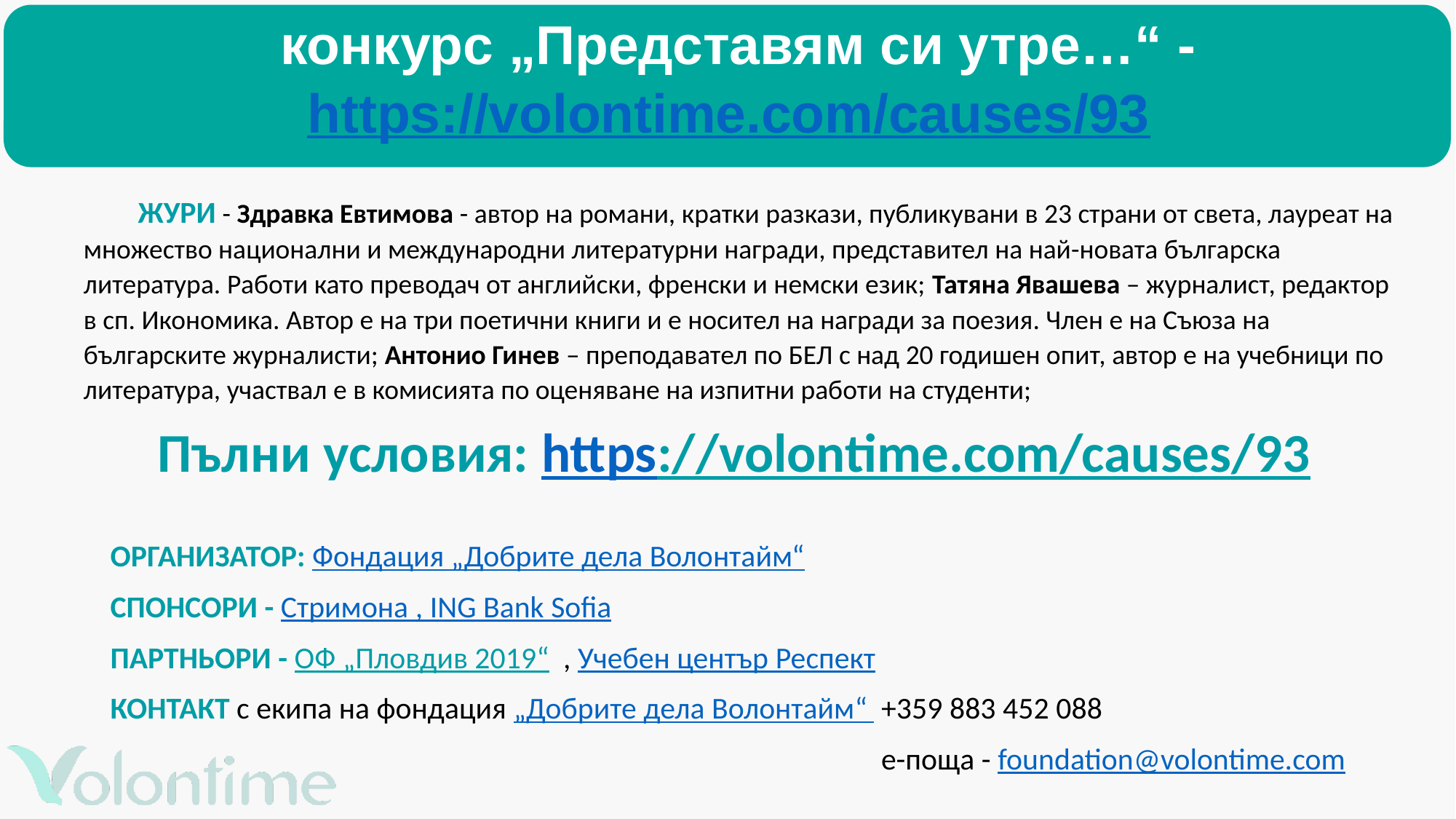

конкурс „Представям си утре…“ - https://volontime.com/causes/93

ЖУРИ - Здравка Евтимова - автор на романи, кратки разкази, публикувани в 23 страни от света, лауреат на множество национални и международни литературни награди, представител на най-новата българска литература. Работи като преводач от английски, френски и немски език; Татяна Явашева – журналист, редактор в сп. Икономика. Автор е на три поетични книги и е носител на награди за поезия. Член е на Съюза на българските журналисти; Антонио Гинев – преподавател по БЕЛ с над 20 годишен опит, автор е на учебници по литература, участвал е в комисията по оценяване на изпитни работи на студенти;
Пълни условия: https://volontime.com/causes/93

	ОРГАНИЗАТОР: Фондация „Добрите дела Волонтайм“
	СПОНСОРИ - Стримона , ING Bank Sofia
	ПАРТНЬОРИ - ОФ „Пловдив 2019“  , Учебен център Респект
	КОНТАКТ с екипа на фондация „Добрите дела Волонтайм“  +359 883 452 088
								 е-поща - foundation@volontime.com